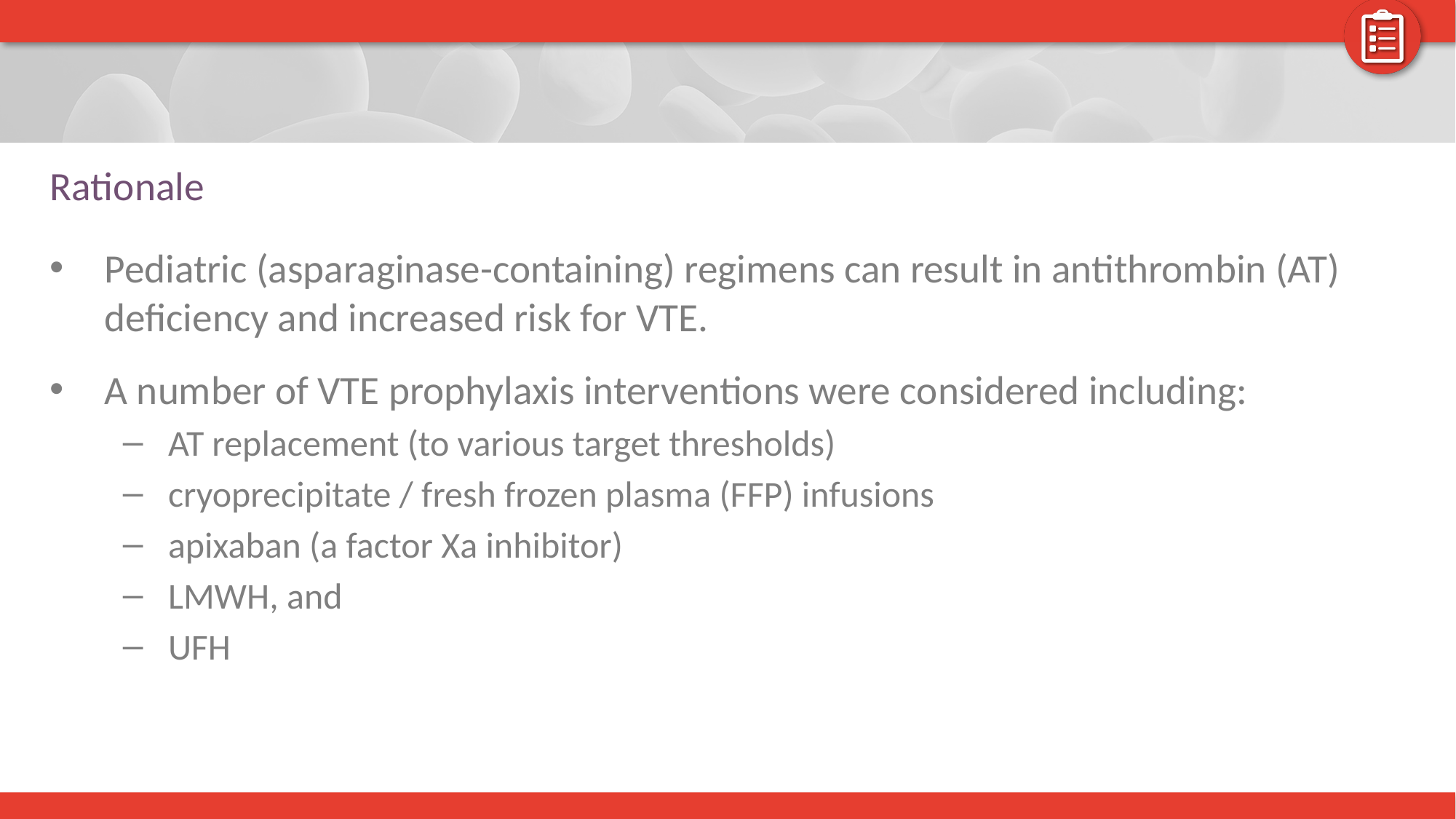

# Rationale
Pediatric (asparaginase-containing) regimens can result in antithrombin (AT) deficiency and increased risk for VTE.

A number of VTE prophylaxis interventions were considered including:
AT replacement (to various target thresholds)
cryoprecipitate / fresh frozen plasma (FFP) infusions
apixaban (a factor Xa inhibitor)
LMWH, and
UFH